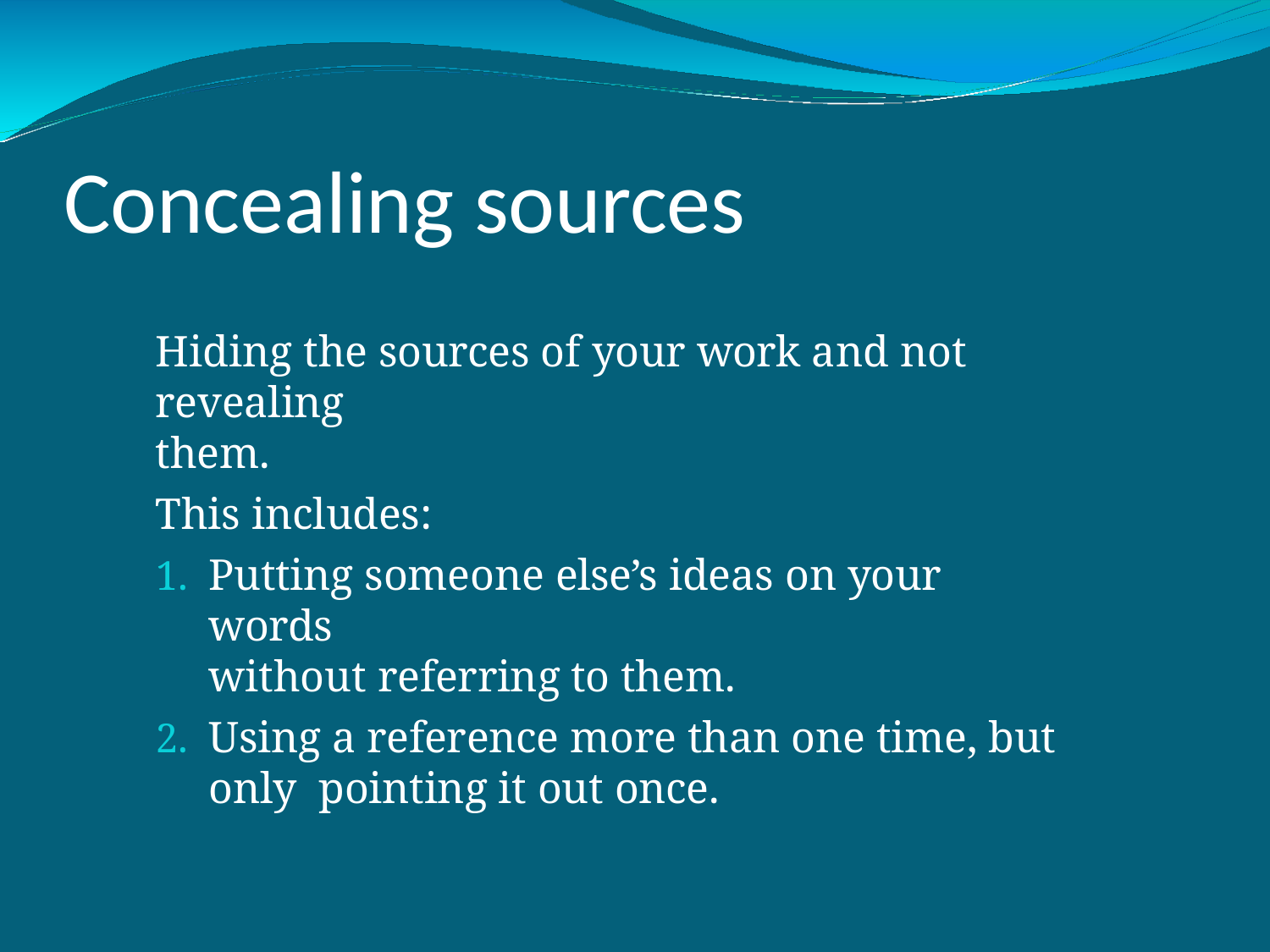

# Concealing sources
Hiding the sources of your work and not revealing
them.
This includes:
Putting someone else’s ideas on your words
without referring to them.
Using a reference more than one time, but only  pointing it out once.